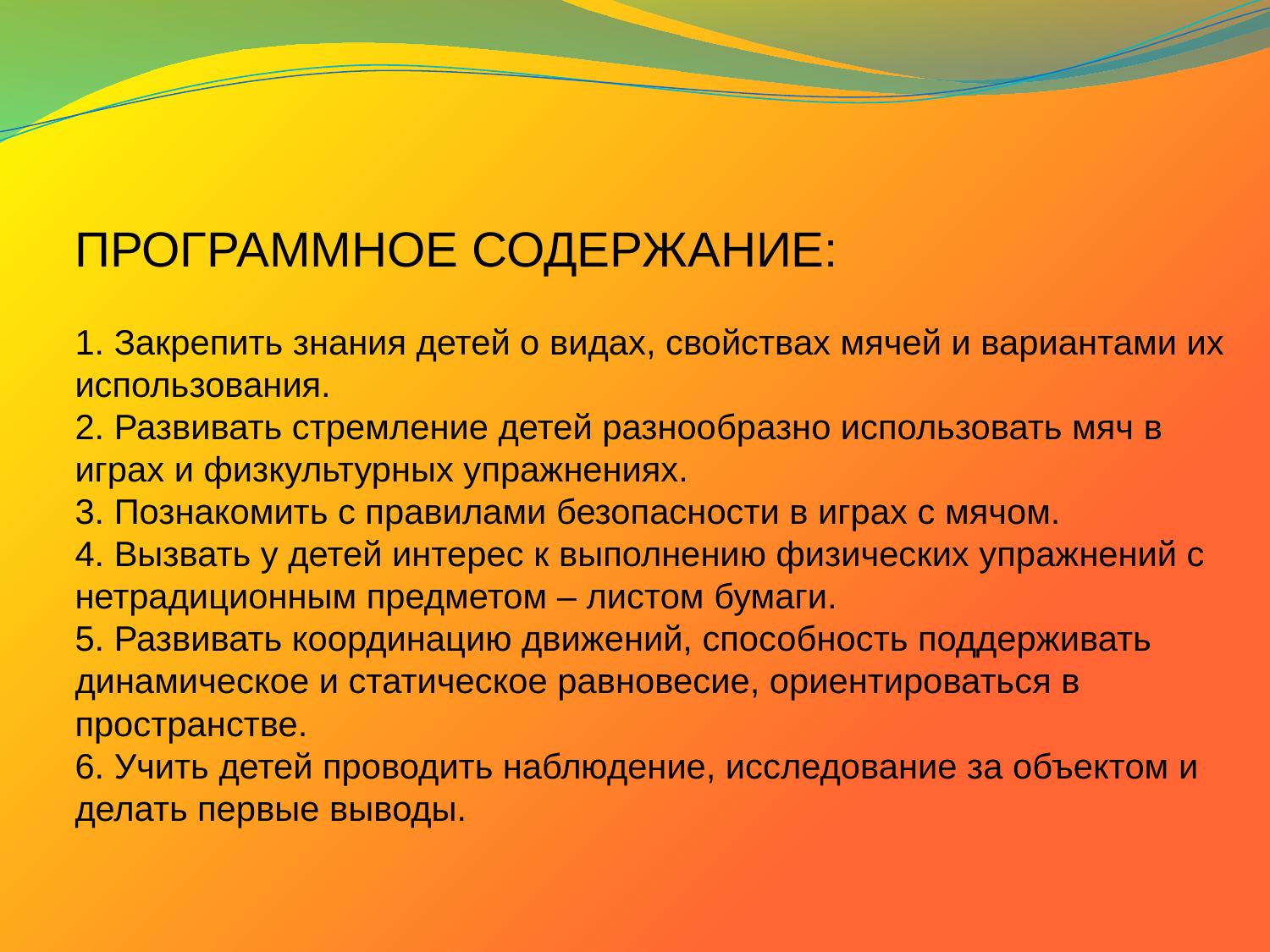

# ПРОГРАММНОЕ СОДЕРЖАНИЕ: 1. Закрепить знания детей о видах, свойствах мячей и вариантами их использования. 2. Развивать стремление детей разнообразно использовать мяч в играх и физкультурных упражнениях. 3. Познакомить с правилами безопасности в играх с мячом. 4. Вызвать у детей интерес к выполнению физических упражнений с нетрадиционным предметом – листом бумаги. 5. Развивать координацию движений, способность поддерживать динамическое и статическое равновесие, ориентироваться в пространстве. 6. Учить детей проводить наблюдение, исследование за объектом и делать первые выводы.